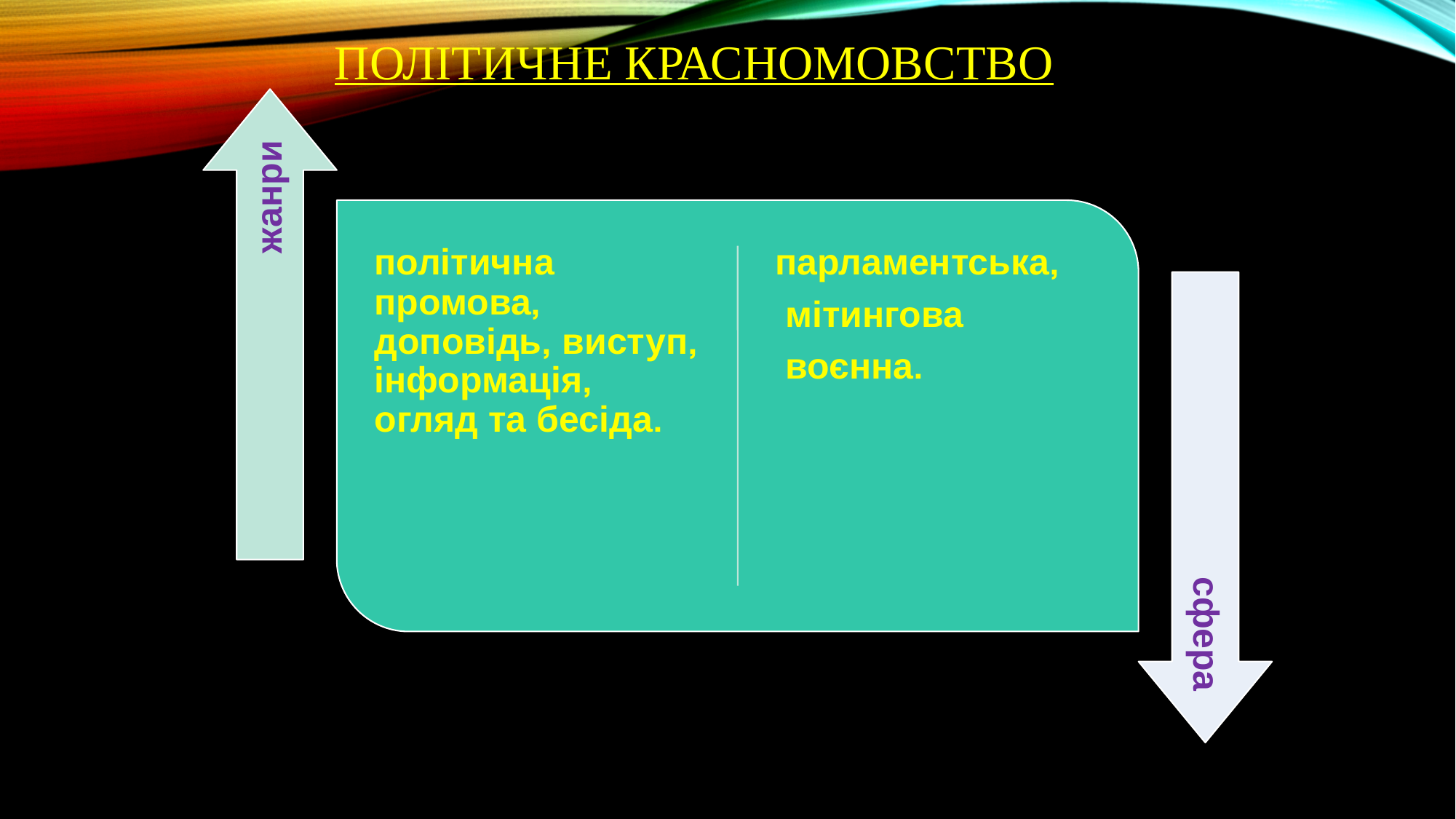

# Політичне красномовство
політична промова, доповідь, виступ, інформація, огляд та бесіда.
парламентська,
 мітингова
 воєнна.
жанри
сфера